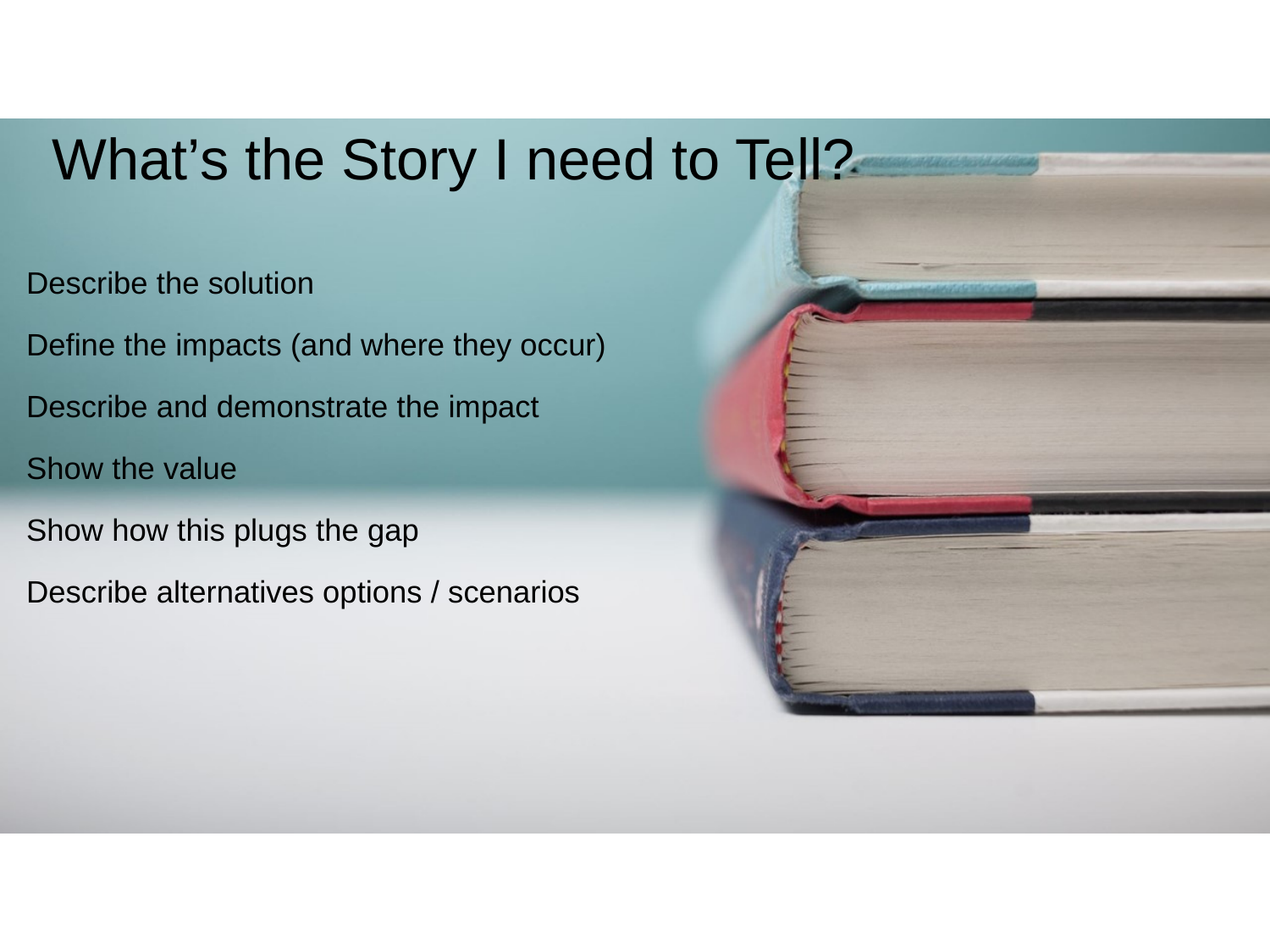

What’s the Story I need to Tell?

Describe the solution
Define the impacts (and where they occur)
Describe and demonstrate the impact
Show the value
Show how this plugs the gap
Describe alternatives options / scenarios